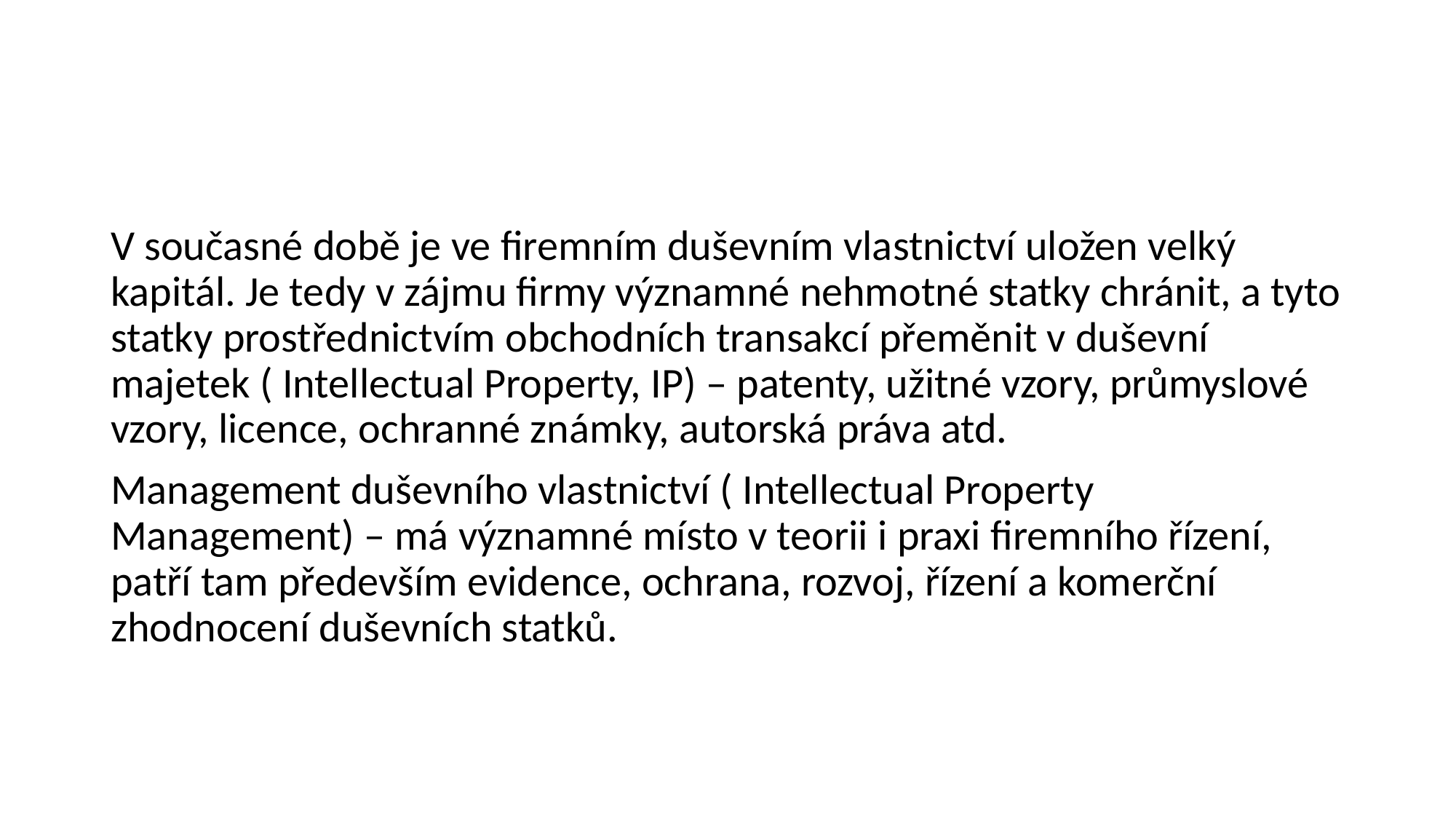

#
V současné době je ve firemním duševním vlastnictví uložen velký kapitál. Je tedy v zájmu firmy významné nehmotné statky chránit, a tyto statky prostřednictvím obchodních transakcí přeměnit v duševní majetek ( Intellectual Property, IP) – patenty, užitné vzory, průmyslové vzory, licence, ochranné známky, autorská práva atd.
Management duševního vlastnictví ( Intellectual Property Management) – má významné místo v teorii i praxi firemního řízení, patří tam především evidence, ochrana, rozvoj, řízení a komerční zhodnocení duševních statků.